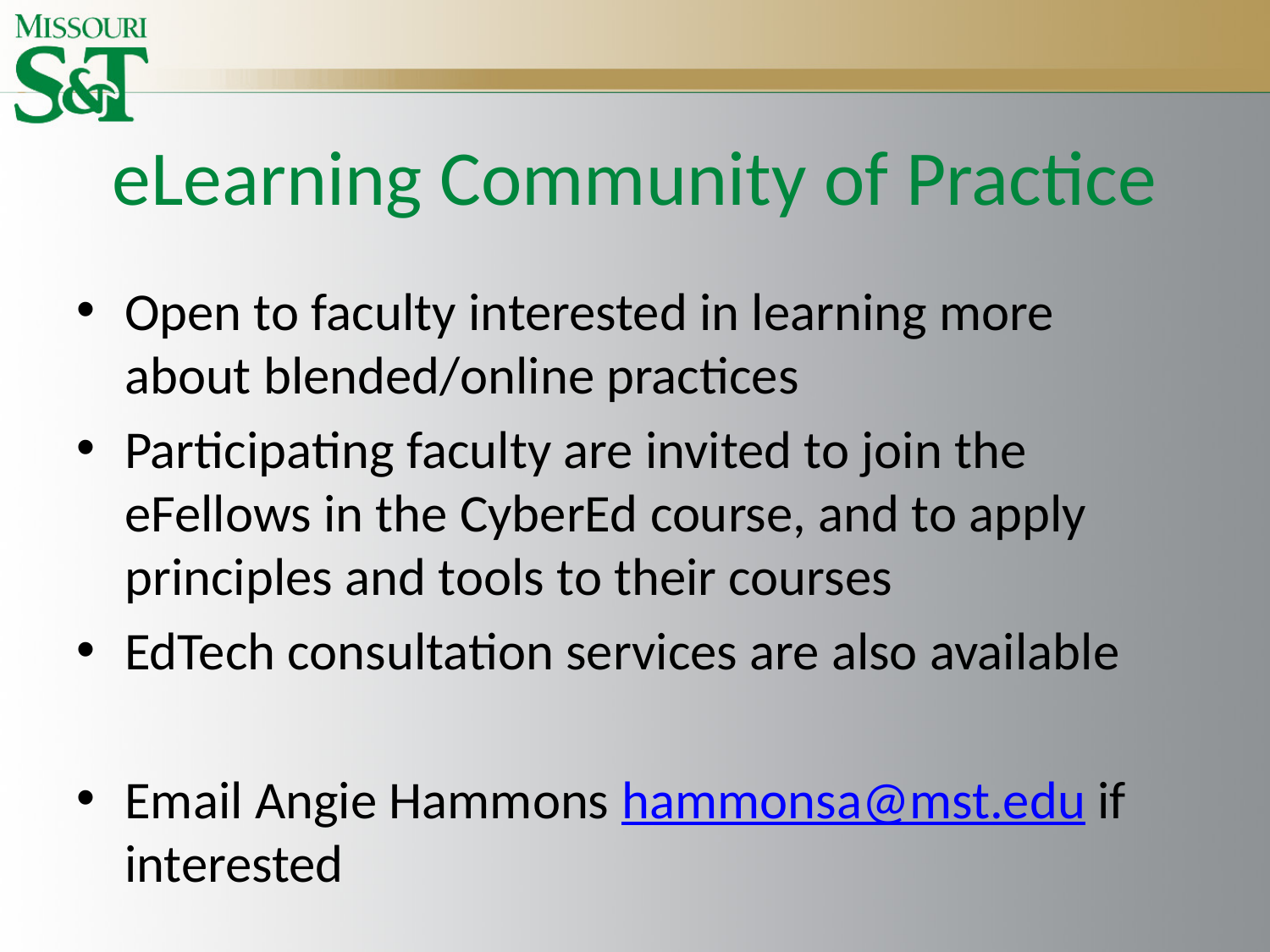

# eLearning Community of Practice
Open to faculty interested in learning more about blended/online practices
Participating faculty are invited to join the eFellows in the CyberEd course, and to apply principles and tools to their courses
EdTech consultation services are also available

Email Angie Hammons hammonsa@mst.edu if interested